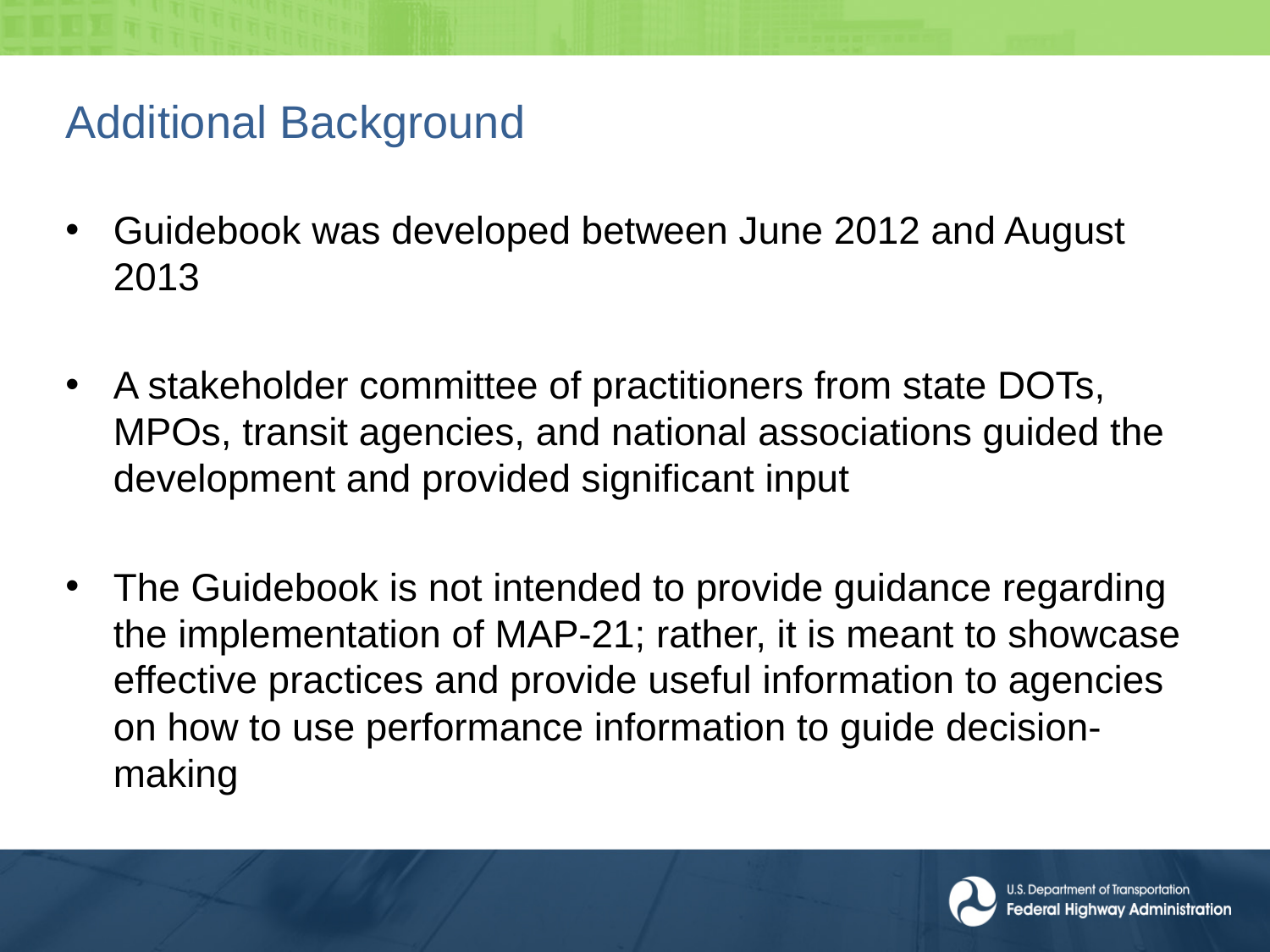

# Additional Background
Guidebook was developed between June 2012 and August 2013

A stakeholder committee of practitioners from state DOTs, MPOs, transit agencies, and national associations guided the development and provided significant input

The Guidebook is not intended to provide guidance regarding the implementation of MAP-21; rather, it is meant to showcase effective practices and provide useful information to agencies on how to use performance information to guide decision-making